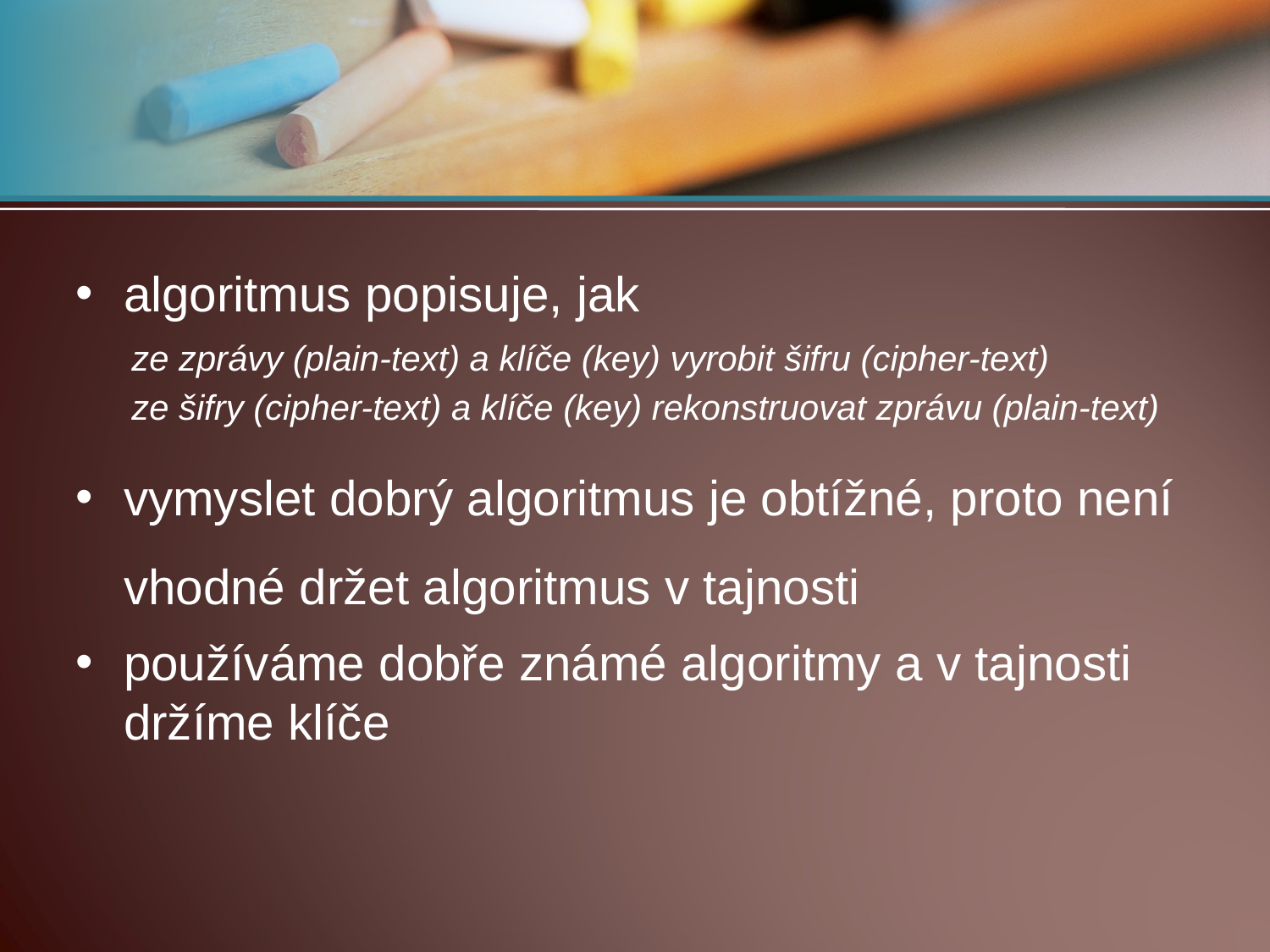

#
algoritmus popisuje, jak
ze zprávy (plain-text) a klíče (key) vyrobit šifru (cipher-text)
ze šifry (cipher-text) a klíče (key) rekonstruovat zprávu (plain-text)
vymyslet dobrý algoritmus je obtížné, proto není vhodné držet algoritmus v tajnosti
používáme dobře známé algoritmy a v tajnosti držíme klíče